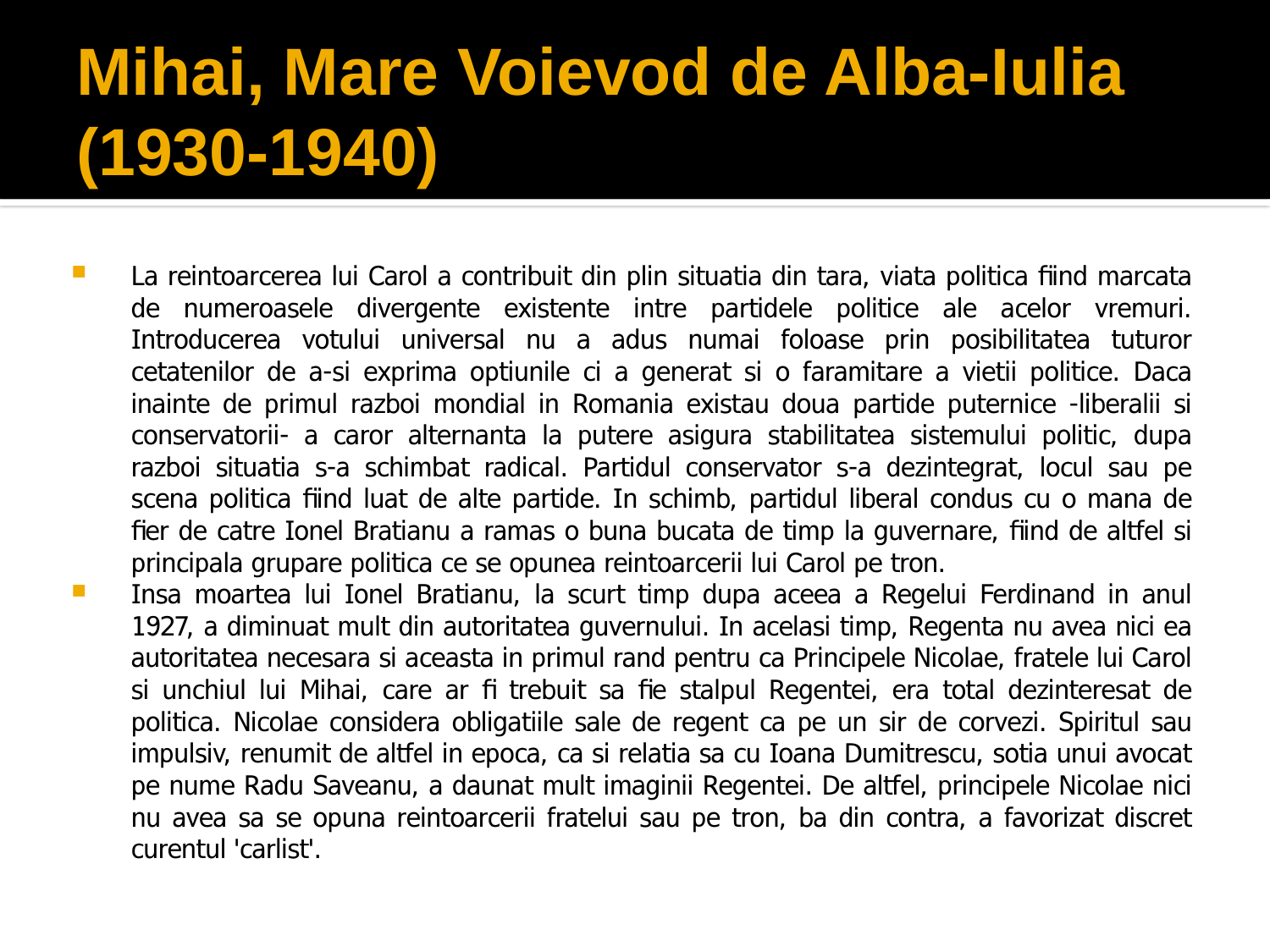

# Mihai, Mare Voievod de Alba-Iulia (1930-1940)
La reintoarcerea lui Carol a contribuit din plin situatia din tara, viata politica fiind marcata de numeroasele divergente existente intre partidele politice ale acelor vremuri. Introducerea votului universal nu a adus numai foloase prin posibilitatea tuturor cetatenilor de a-si exprima optiunile ci a generat si o faramitare a vietii politice. Daca inainte de primul razboi mondial in Romania existau doua partide puternice -liberalii si conservatorii- a caror alternanta la putere asigura stabilitatea sistemului politic, dupa razboi situatia s-a schimbat radical. Partidul conservator s-a dezintegrat, locul sau pe scena politica fiind luat de alte partide. In schimb, partidul liberal condus cu o mana de fier de catre Ionel Bratianu a ramas o buna bucata de timp la guvernare, fiind de altfel si principala grupare politica ce se opunea reintoarcerii lui Carol pe tron.
Insa moartea lui Ionel Bratianu, la scurt timp dupa aceea a Regelui Ferdinand in anul 1927, a diminuat mult din autoritatea guvernului. In acelasi timp, Regenta nu avea nici ea autoritatea necesara si aceasta in primul rand pentru ca Principele Nicolae, fratele lui Carol si unchiul lui Mihai, care ar fi trebuit sa fie stalpul Regentei, era total dezinteresat de politica. Nicolae considera obligatiile sale de regent ca pe un sir de corvezi. Spiritul sau impulsiv, renumit de altfel in epoca, ca si relatia sa cu Ioana Dumitrescu, sotia unui avocat pe nume Radu Saveanu, a daunat mult imaginii Regentei. De altfel, principele Nicolae nici nu avea sa se opuna reintoarcerii fratelui sau pe tron, ba din contra, a favorizat discret curentul 'carlist'.